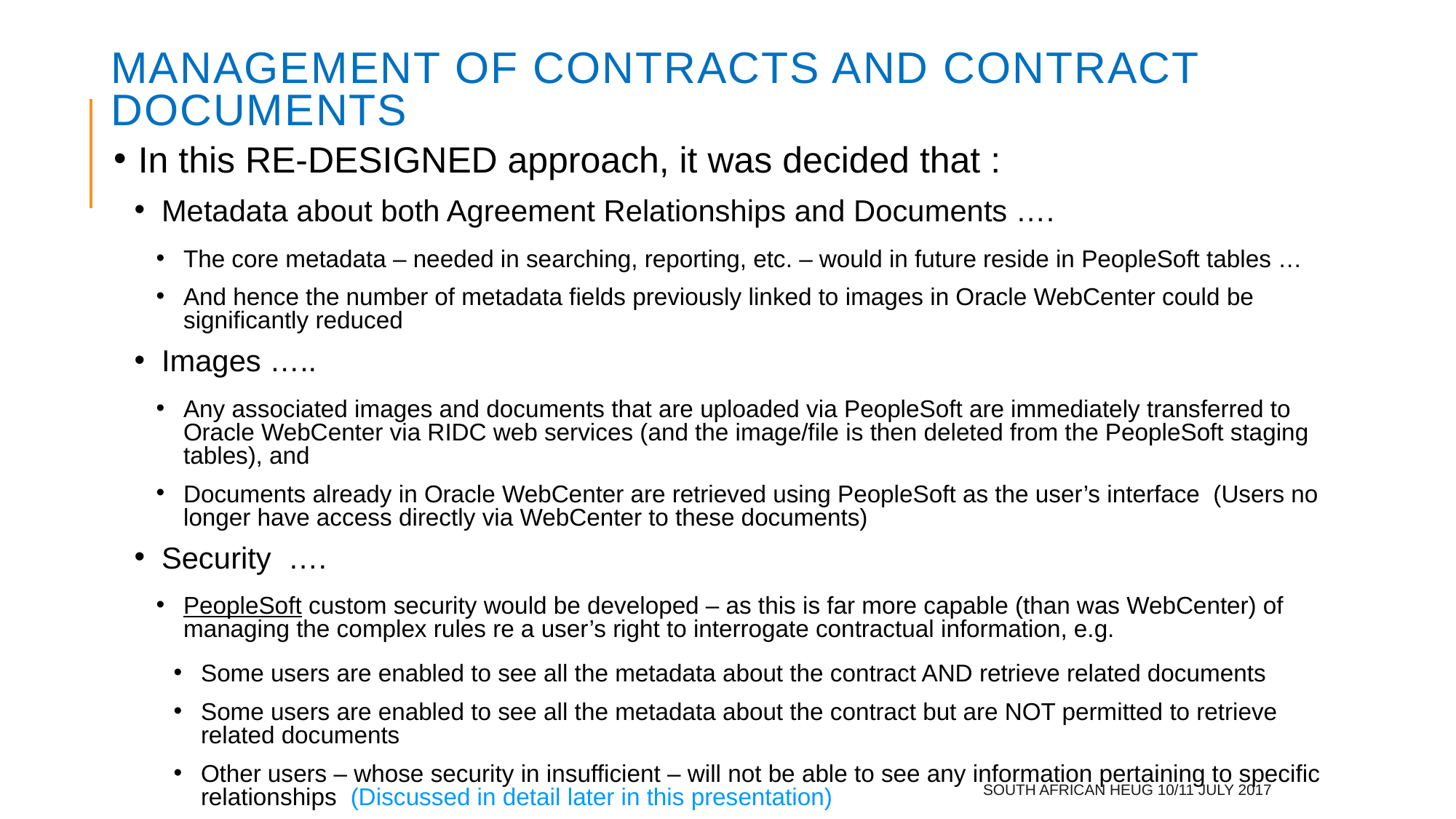

# Management of Contracts and Contract Documents
In this RE-DESIGNED approach, it was decided that :
Metadata about both Agreement Relationships and Documents ….
The core metadata – needed in searching, reporting, etc. – would in future reside in PeopleSoft tables …
And hence the number of metadata fields previously linked to images in Oracle WebCenter could be significantly reduced
Images …..
Any associated images and documents that are uploaded via PeopleSoft are immediately transferred to Oracle WebCenter via RIDC web services (and the image/file is then deleted from the PeopleSoft staging tables), and
Documents already in Oracle WebCenter are retrieved using PeopleSoft as the user’s interface  (Users no longer have access directly via WebCenter to these documents)
Security  ….
PeopleSoft custom security would be developed – as this is far more capable (than was WebCenter) of managing the complex rules re a user’s right to interrogate contractual information, e.g.
Some users are enabled to see all the metadata about the contract AND retrieve related documents
Some users are enabled to see all the metadata about the contract but are NOT permitted to retrieve related documents
Other users – whose security in insufficient – will not be able to see any information pertaining to specific relationships  (Discussed in detail later in this presentation)

SOUTH AFRICAN HEUG 10/11 JULY 2017